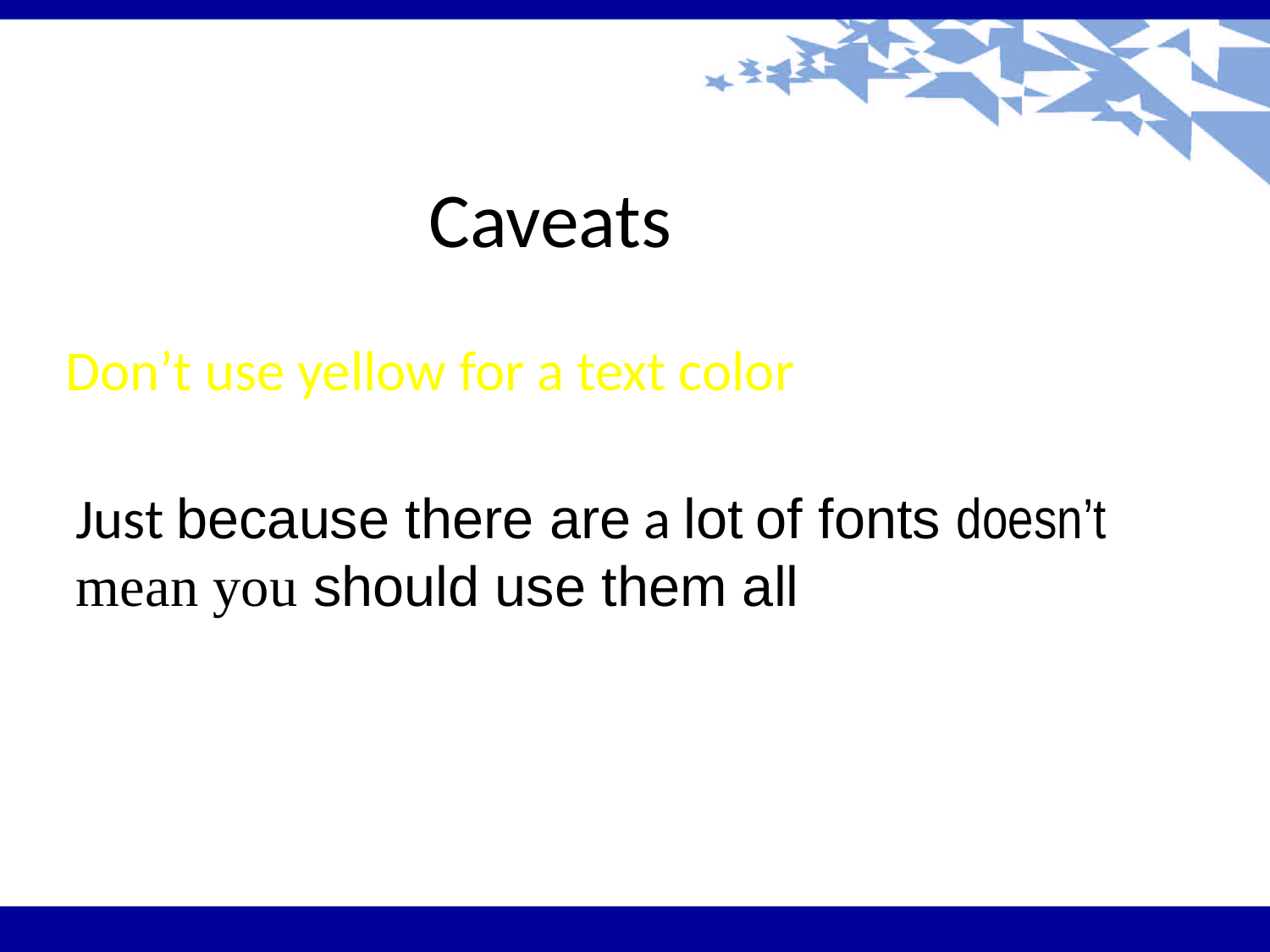

# Caveats

Don’t use yellow for a text color
Just because there are a lot of fonts doesn’t mean you should use them all